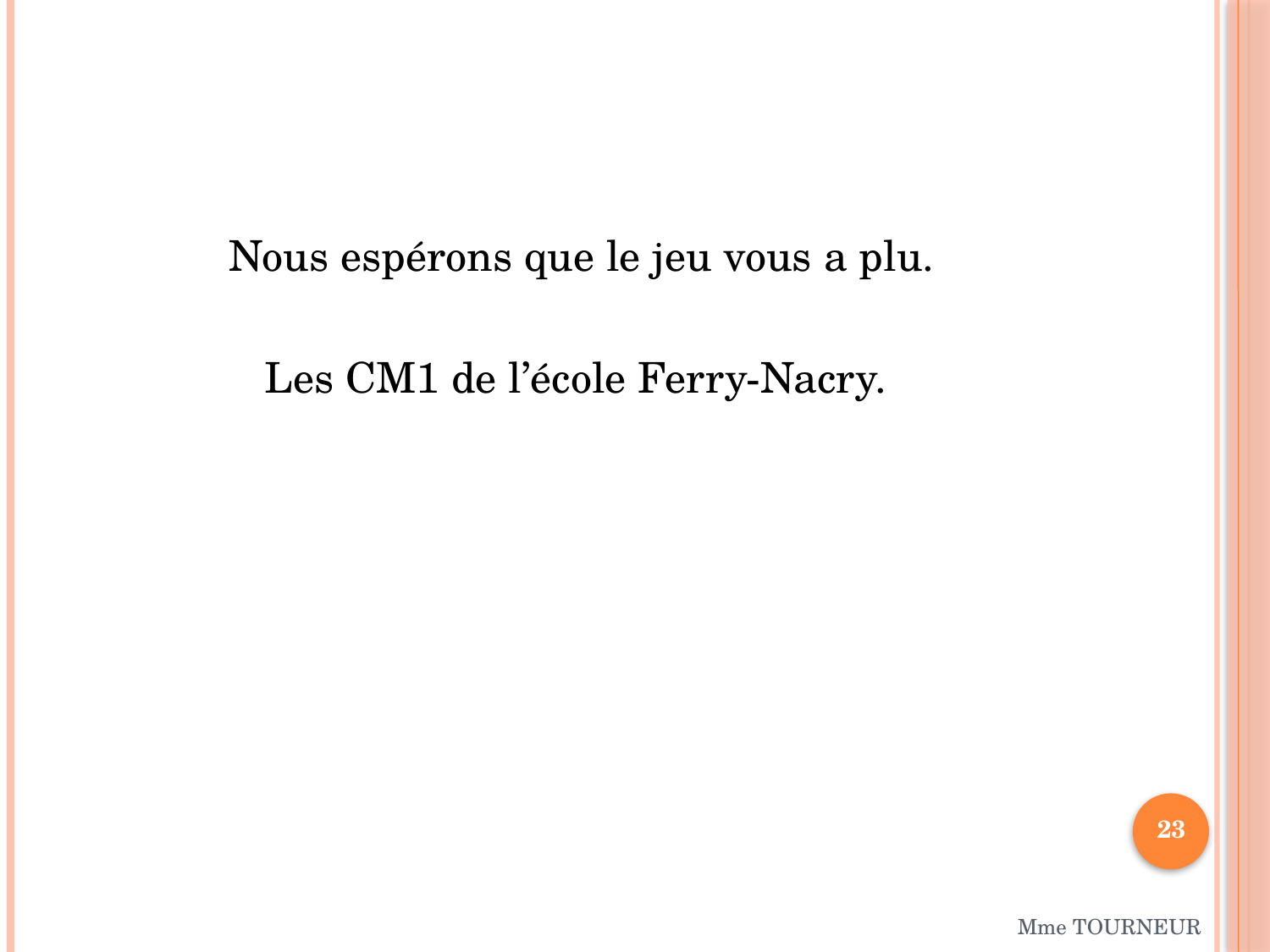

#
Nous espérons que le jeu vous a plu.

Les CM1 de l’école Ferry-Nacry.
23
Mme TOURNEUR